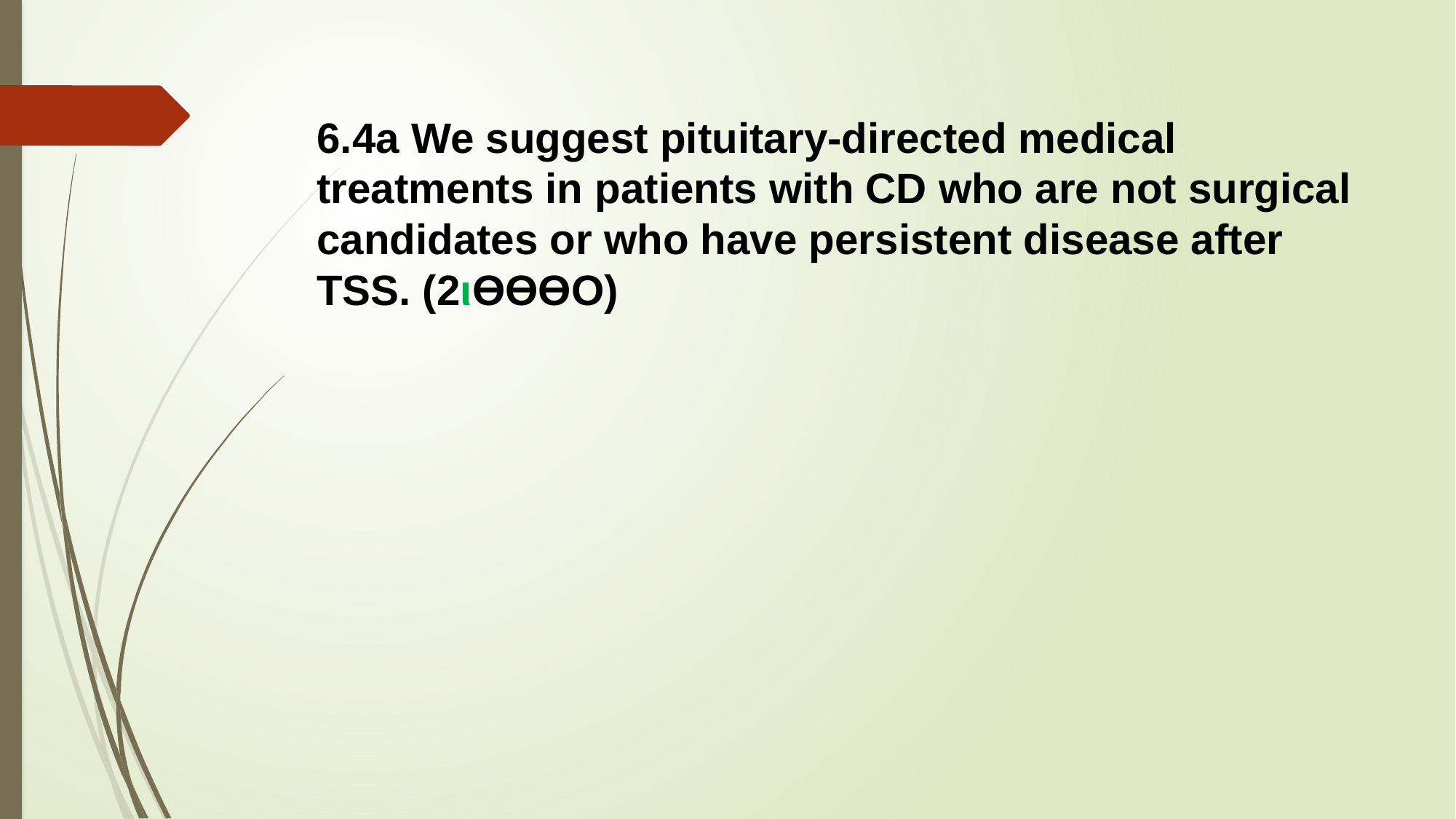

6.4a We suggest pituitary-directed medical treatments in patients with CD who are not surgical candidates or who have persistent disease after TSS. (2ιƟƟƟΟ)